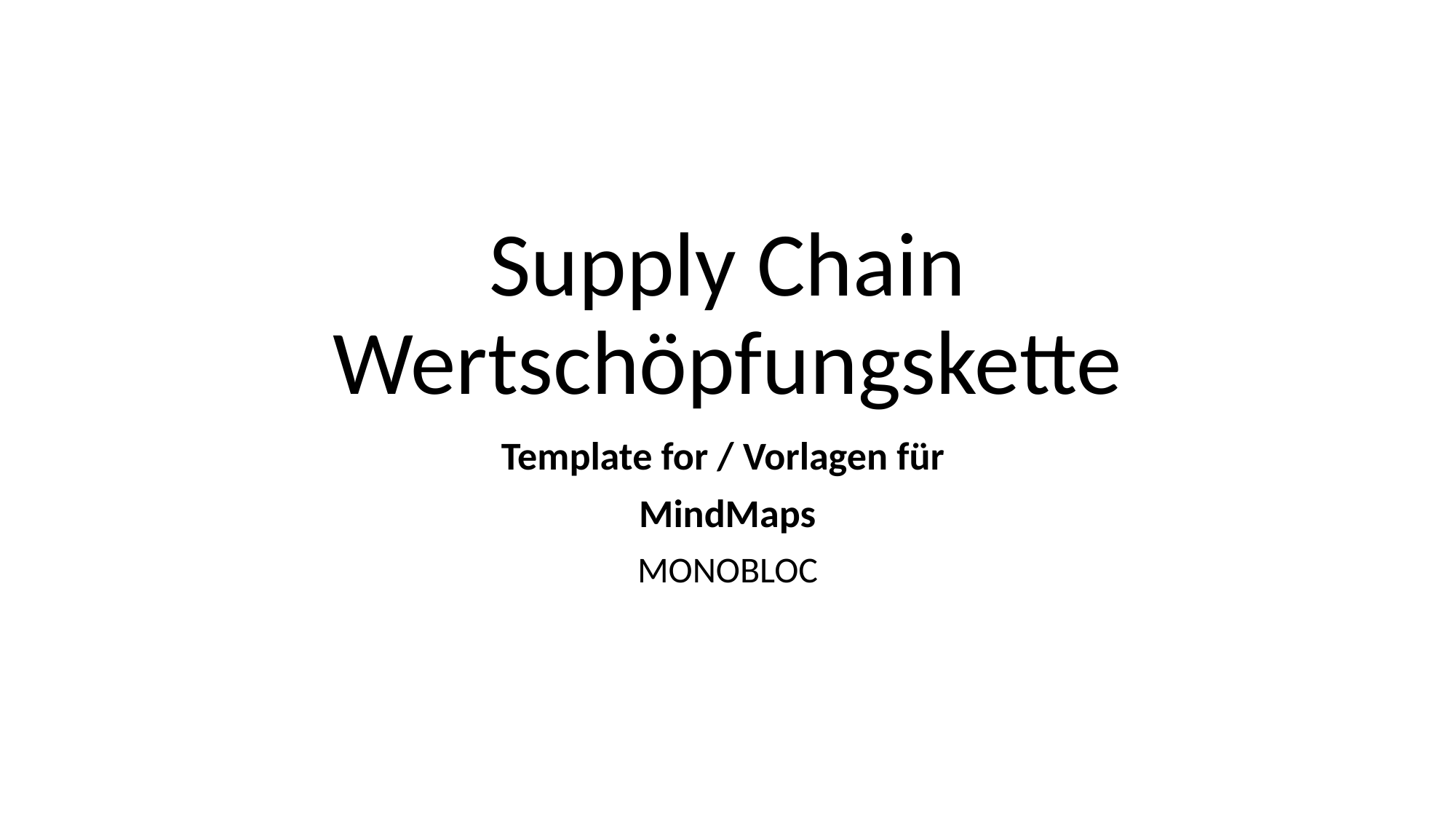

# Supply Chain Wertschöpfungskette
Template for / Vorlagen für
MindMaps
MONOBLOC